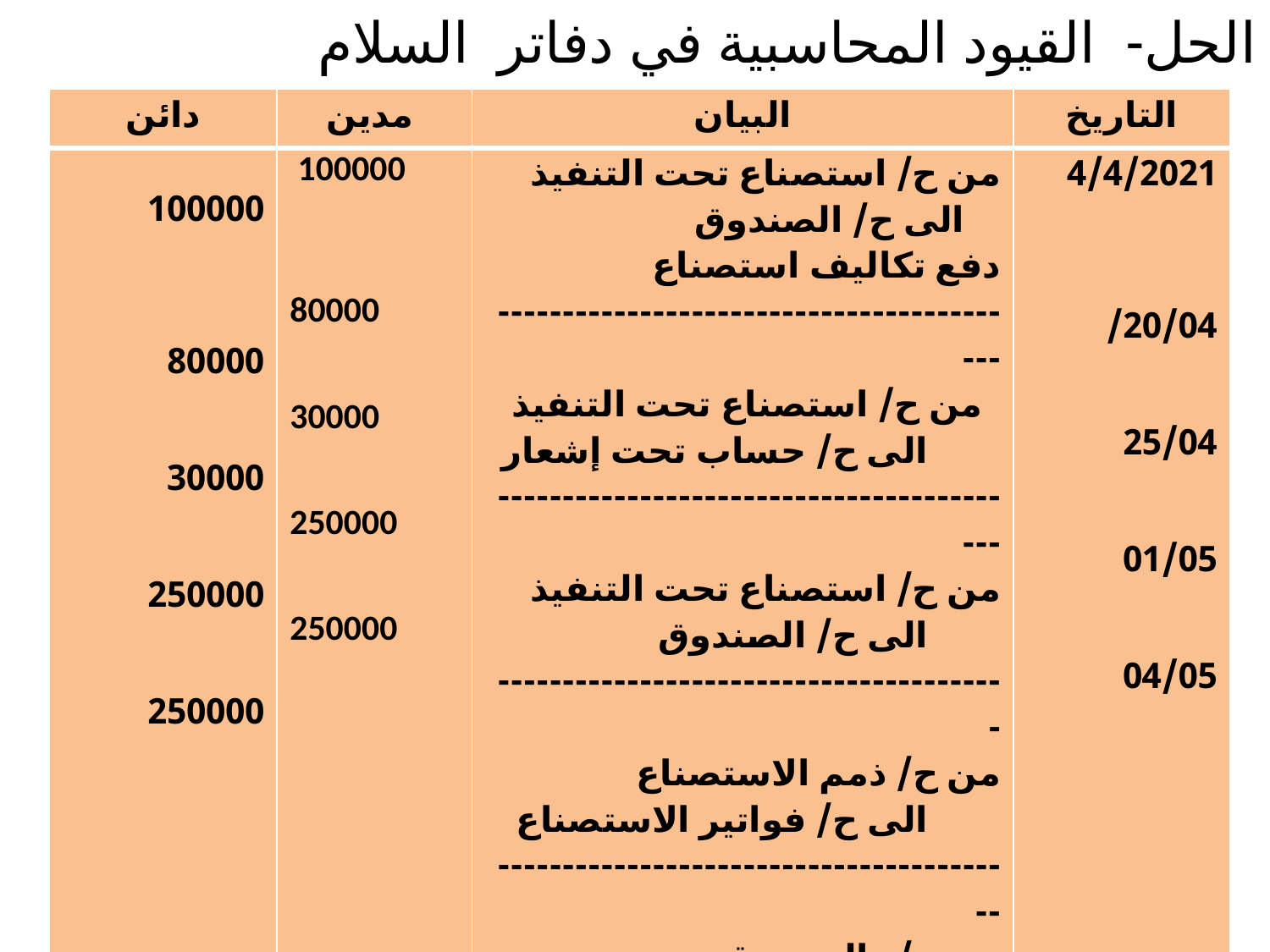

الحل-  القيود المحاسبية في دفاتر  السلام

| دائن | مدين | البيان | التاريخ |
| --- | --- | --- | --- |
| 100000 80000 30000 250000 250000 | 100000 80000 30000 250000 250000 | من ح/ استصناع تحت التنفيذ الى ح/ الصندوق دفع تكاليف استصناع ------------------------------------------ من ح/ استصناع تحت التنفيذ الى ح/ حساب تحت إشعار ------------------------------------------ من ح/ استصناع تحت التنفيذ الى ح/ الصندوق ---------------------------------------- من ح/ ذمم الاستصناع الى ح/ فواتير الاستصناع ----------------------------------------- من ح/ الصندوق الى ح/ ذمم الاستصناع | 4/4/2021 20/04/ 25/04 01/05 04/05 |